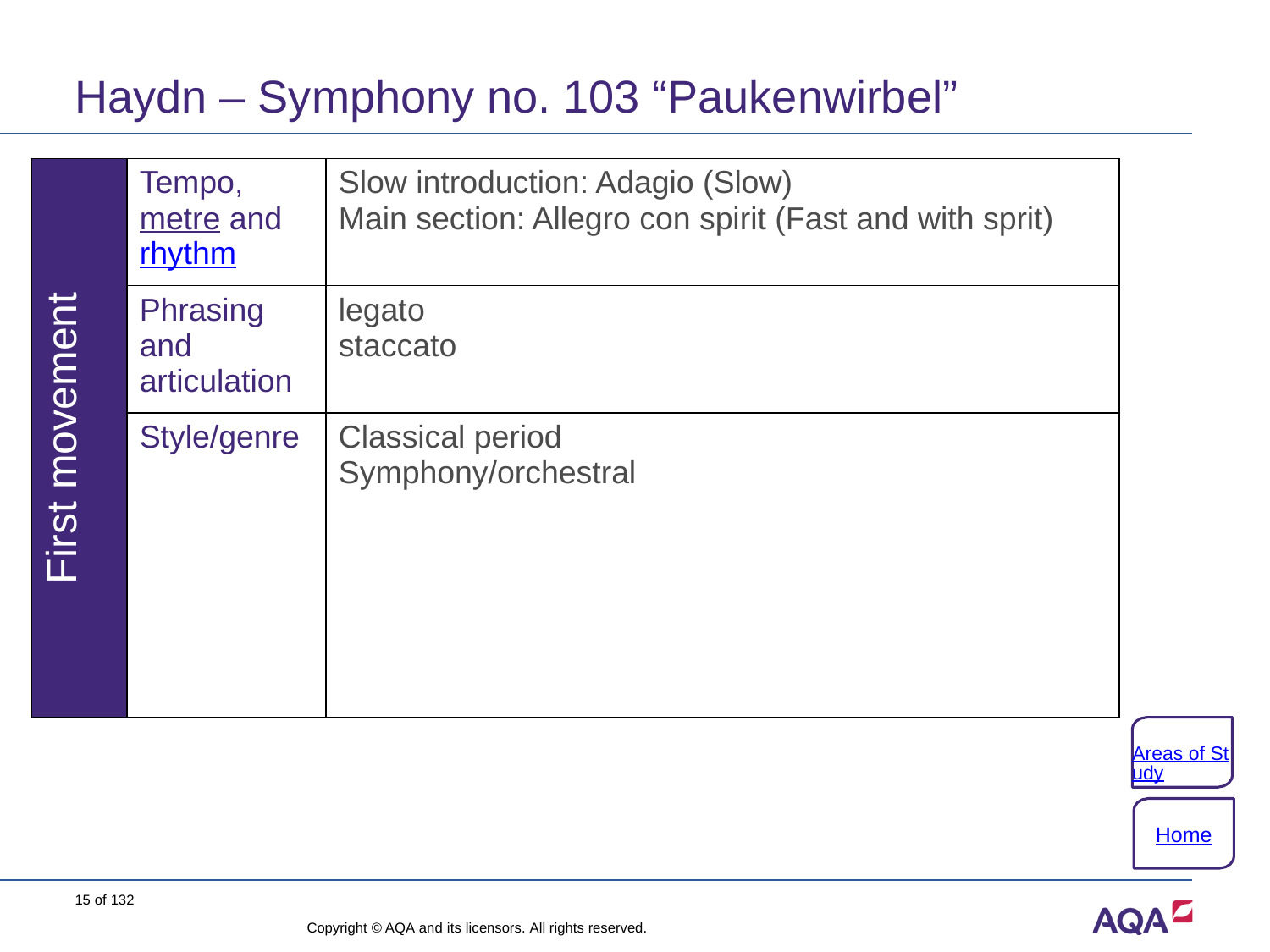

# Haydn – Symphony no. 103 “Paukenwirbel”
| First movement | Tempo, metre and rhythm | Slow introduction: Adagio (Slow) Main section: Allegro con spirit (Fast and with sprit) |
| --- | --- | --- |
|  | Phrasing and articulation | legato staccato |
|  | Style/genre | Classical period Symphony/orchestral |

Areas of Study

Home
15 of 132
Copyright © AQA and its licensors. All rights reserved.